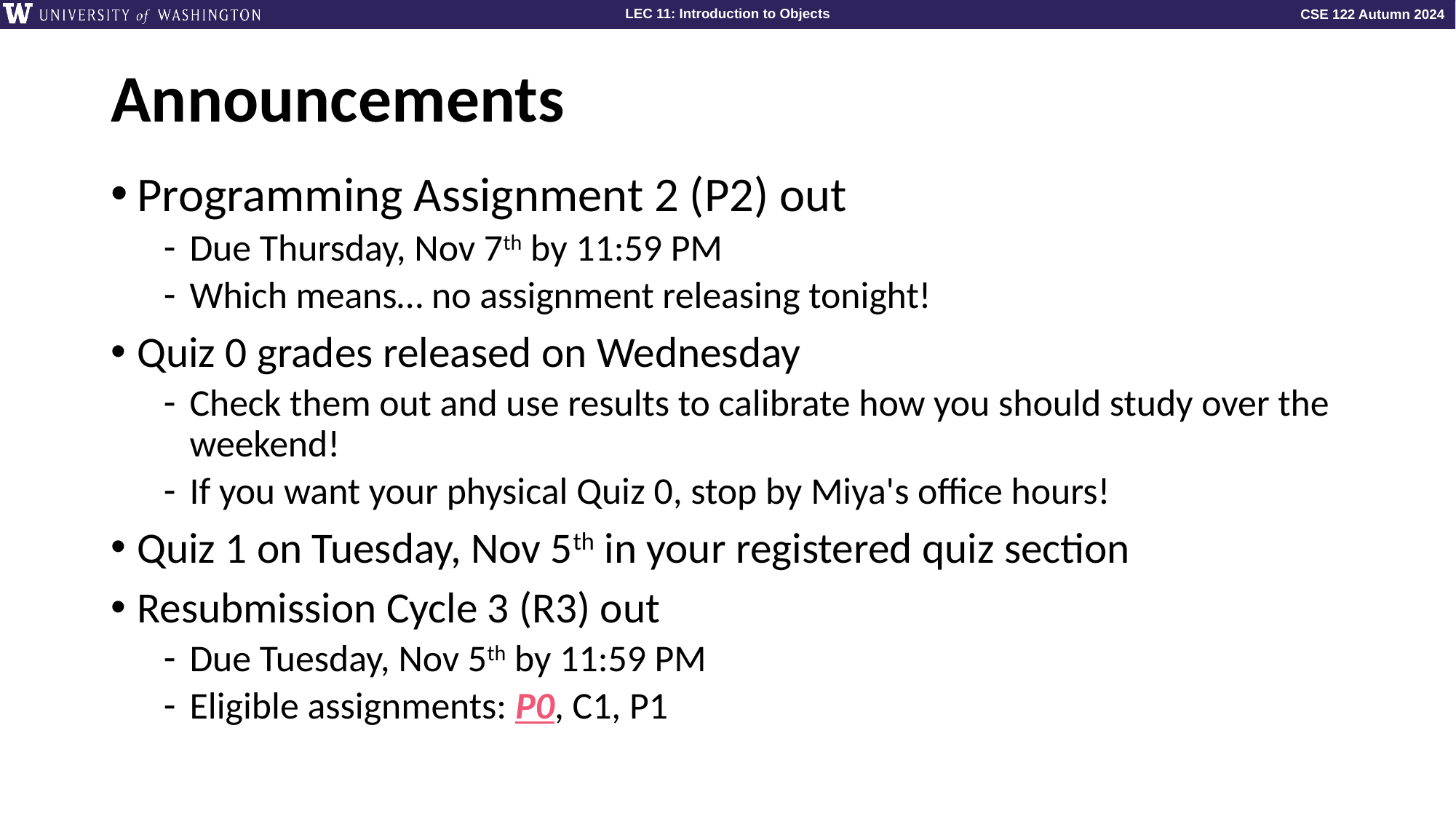

# Announcements
Programming Assignment 2 (P2) out
Due Thursday, Nov 7th by 11:59 PM
Which means… no assignment releasing tonight!
Quiz 0 grades released on Wednesday
Check them out and use results to calibrate how you should study over the weekend!
If you want your physical Quiz 0, stop by Miya's office hours!
Quiz 1 on Tuesday, Nov 5th in your registered quiz section
Resubmission Cycle 3 (R3) out
Due Tuesday, Nov 5th by 11:59 PM
Eligible assignments: P0, C1, P1